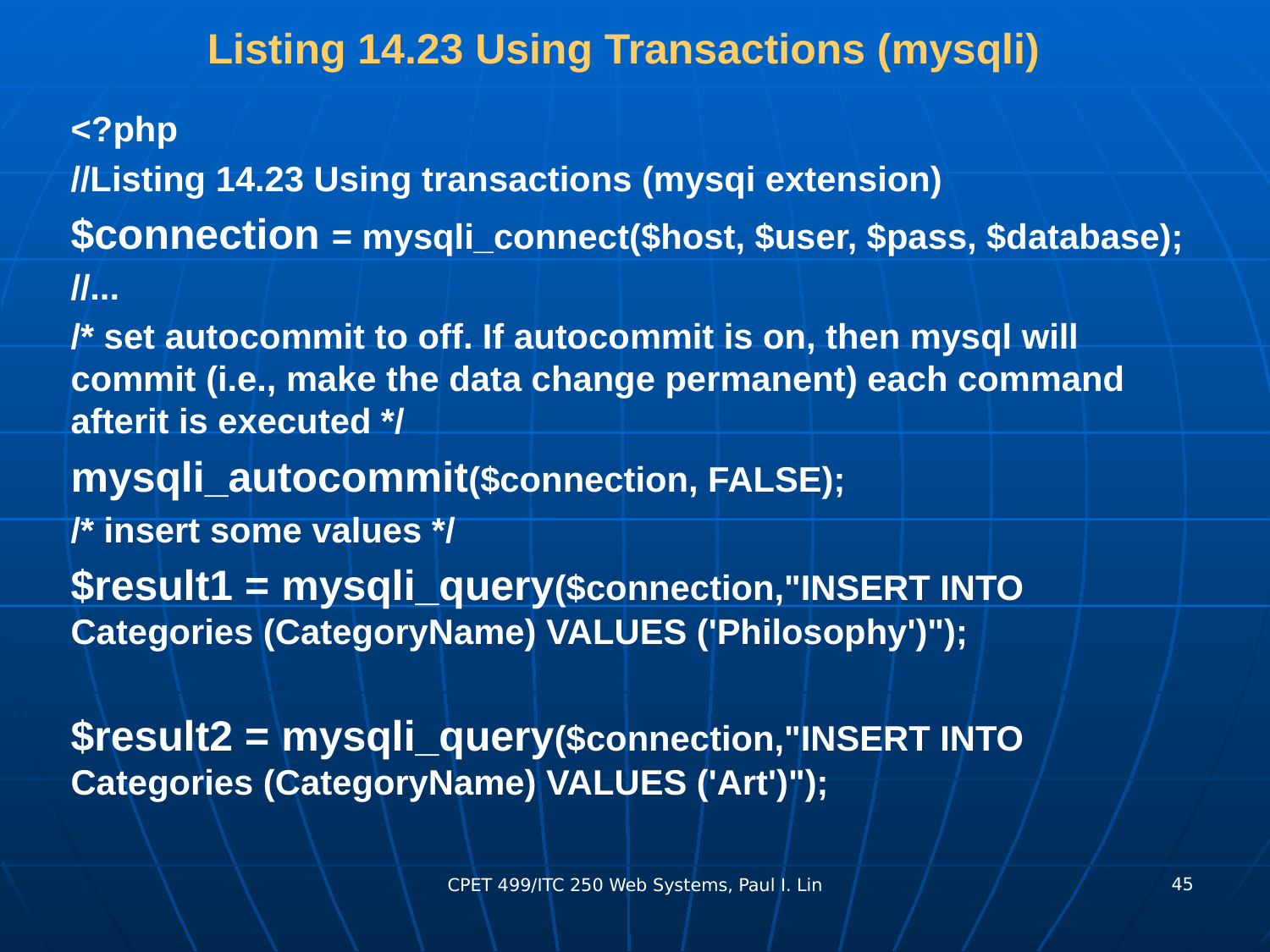

# Listing 14.23 Using Transactions (mysqli)
<?php
//Listing 14.23 Using transactions (mysqi extension)
$connection = mysqli_connect($host, $user, $pass, $database);
//...
/* set autocommit to off. If autocommit is on, then mysql will commit (i.e., make the data change permanent) each command afterit is executed */
mysqli_autocommit($connection, FALSE);
/* insert some values */
$result1 = mysqli_query($connection,"INSERT INTO Categories (CategoryName) VALUES ('Philosophy')");

$result2 = mysqli_query($connection,"INSERT INTO Categories (CategoryName) VALUES ('Art')");
45
CPET 499/ITC 250 Web Systems, Paul I. Lin